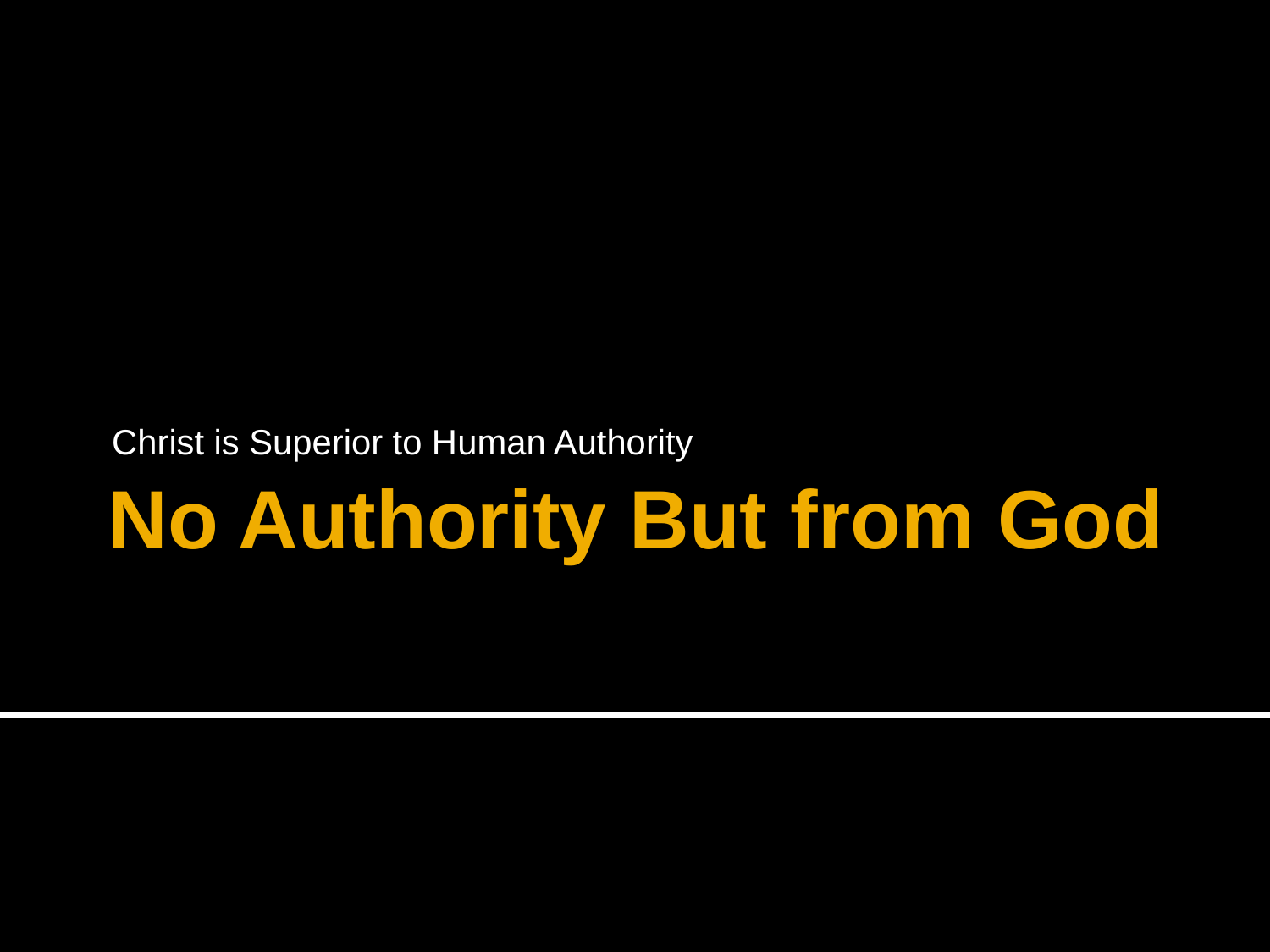

Christ is Superior to Human Authority
# No Authority But from God